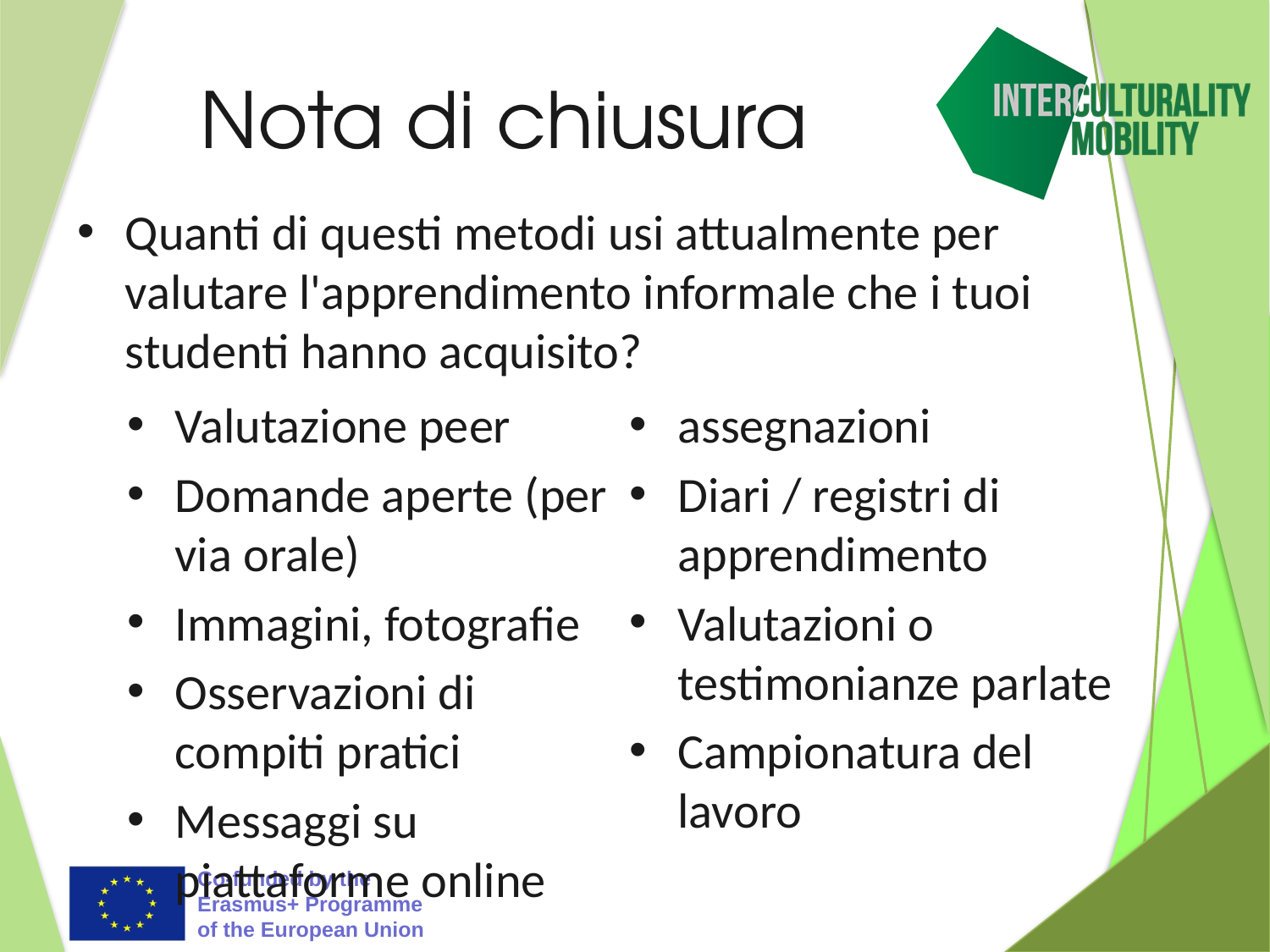

# Nota di chiusura
Quanti di questi metodi usi attualmente per valutare l'apprendimento informale che i tuoi studenti hanno acquisito?
Valutazione peer
Domande aperte (per via orale)
Immagini, fotografie
Osservazioni di compiti pratici
Messaggi su piattaforme online
assegnazioni
Diari / registri di apprendimento
Valutazioni o testimonianze parlate
Campionatura del lavoro